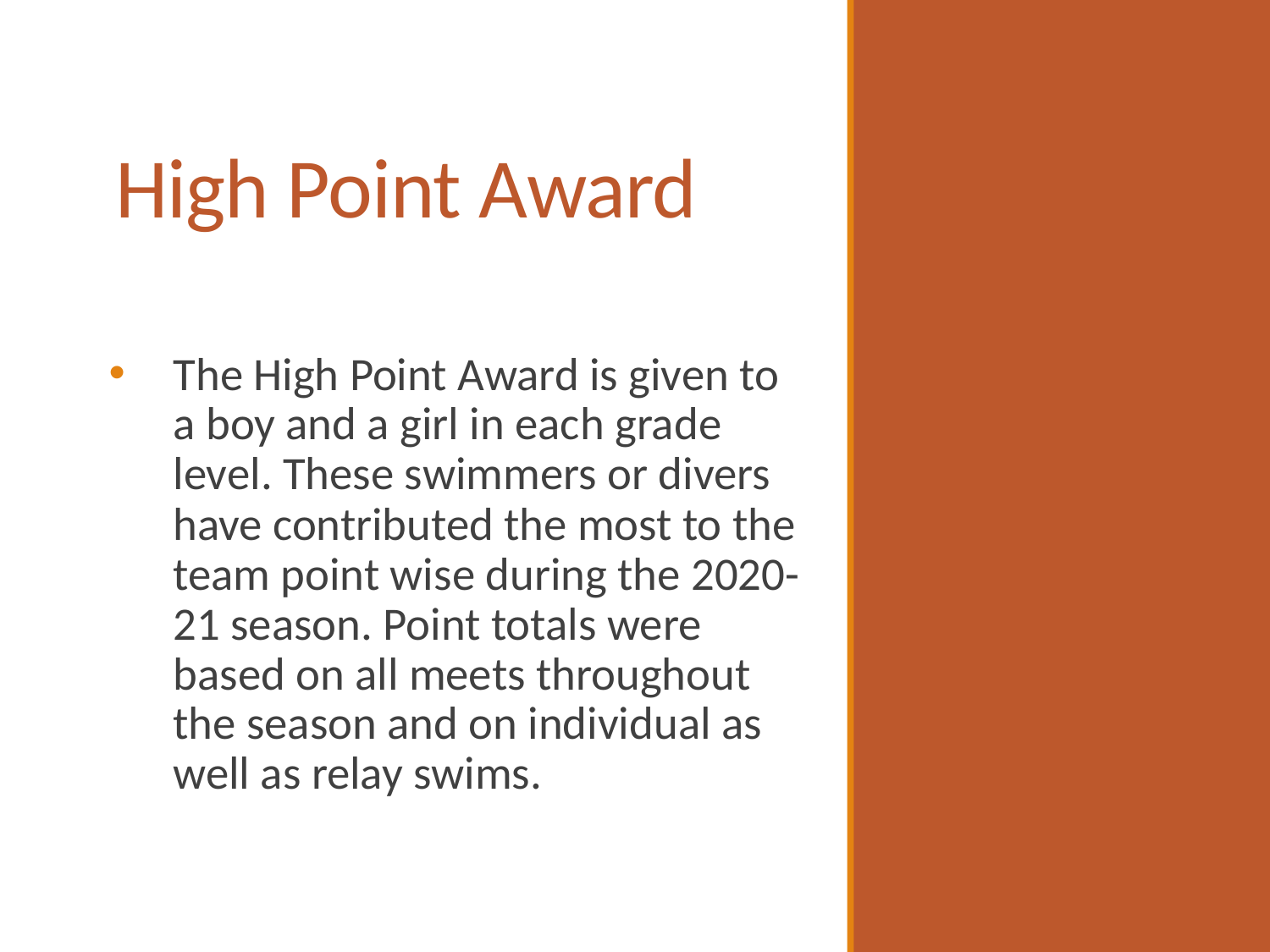

# High Point Award

The High Point Award is given to a boy and a girl in each grade level. These swimmers or divers have contributed the most to the team point wise during the 2020-21 season. Point totals were based on all meets throughout the season and on individual as well as relay swims.